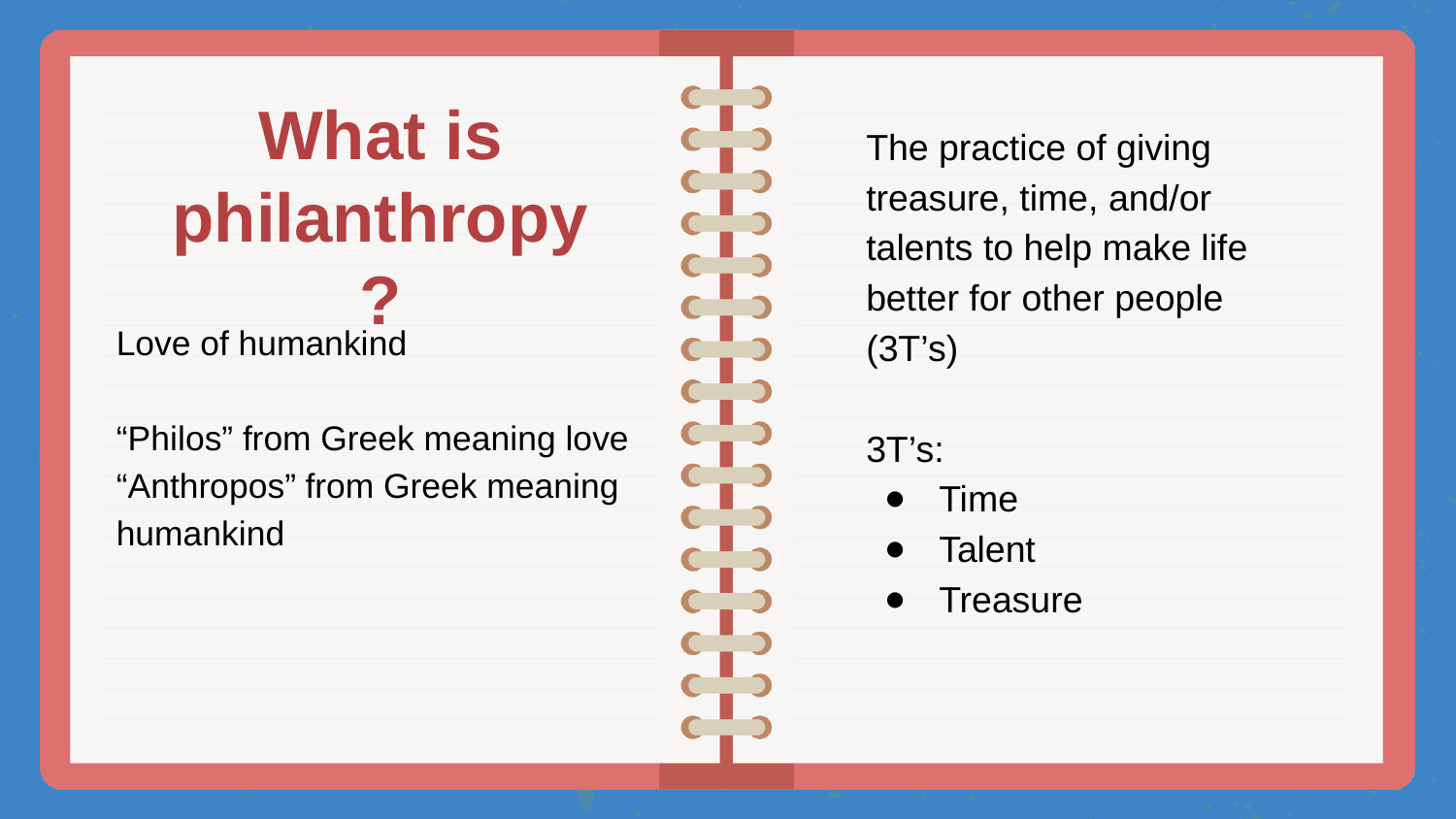

What is philanthropy?
The practice of giving treasure, time, and/or talents to help make life better for other people (3T’s)

3T’s:
Time
Talent
Treasure
Love of humankind

“Philos” from Greek meaning love
“Anthropos” from Greek meaning humankind